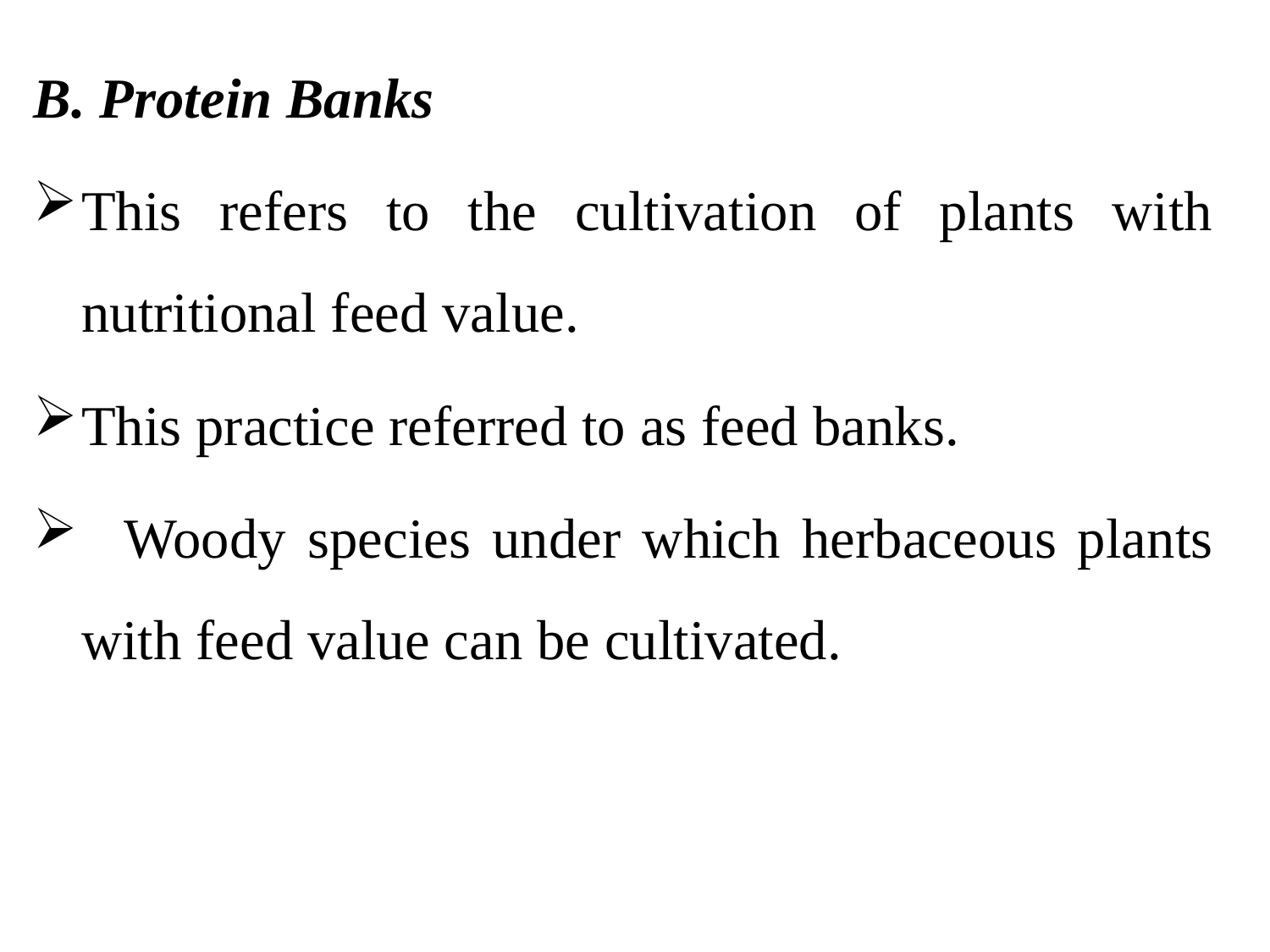

B. Protein Banks
This refers to the cultivation of plants with nutritional feed value.
This practice referred to as feed banks.
  Woody species under which herbaceous plants with feed value can be cultivated.